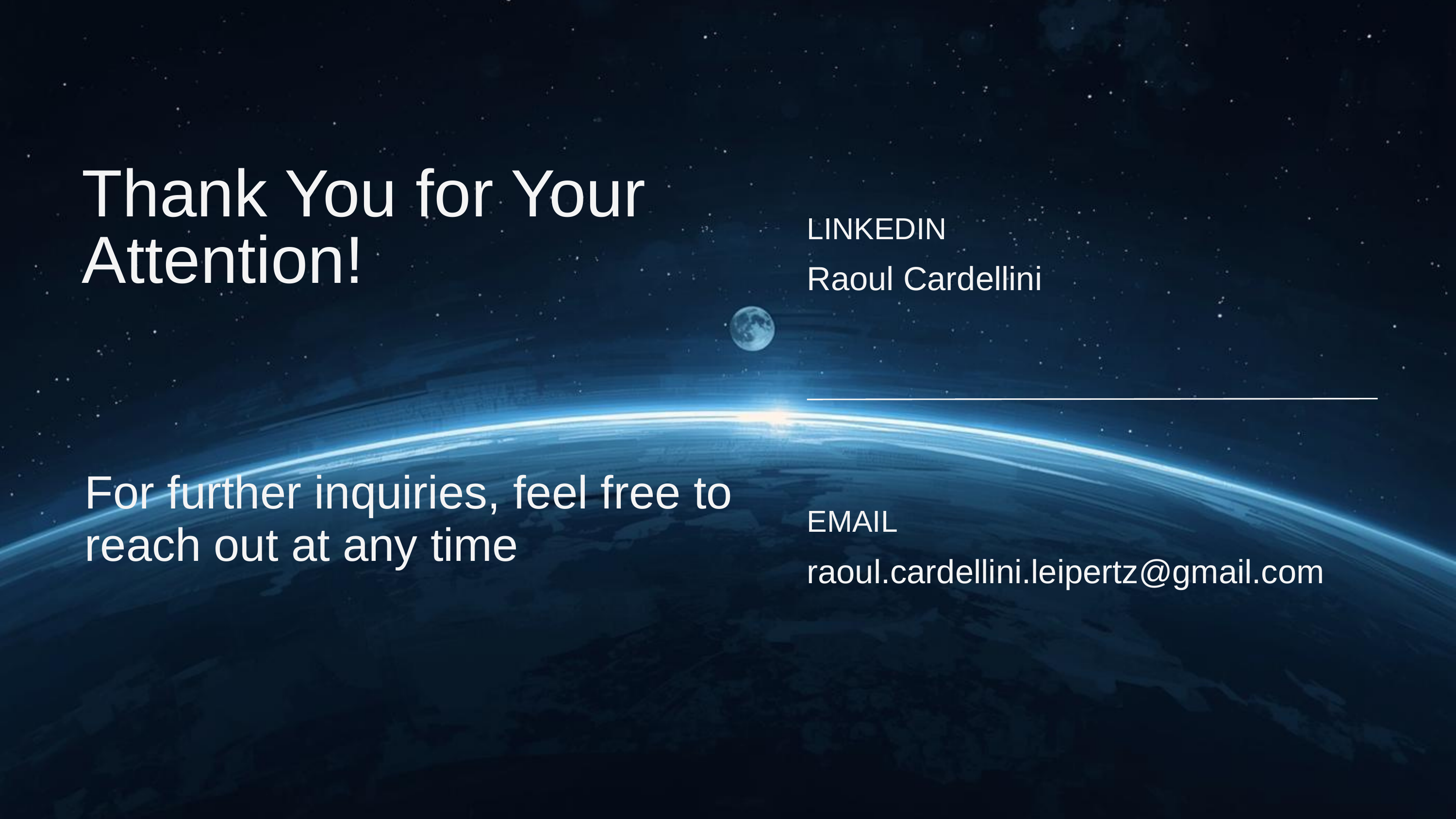

Thank You for Your Attention!

For further inquiries, feel free to reach out at any time
LINKEDIN
Raoul Cardellini

EMAIL
raoul.cardellini.leipertz@gmail.com